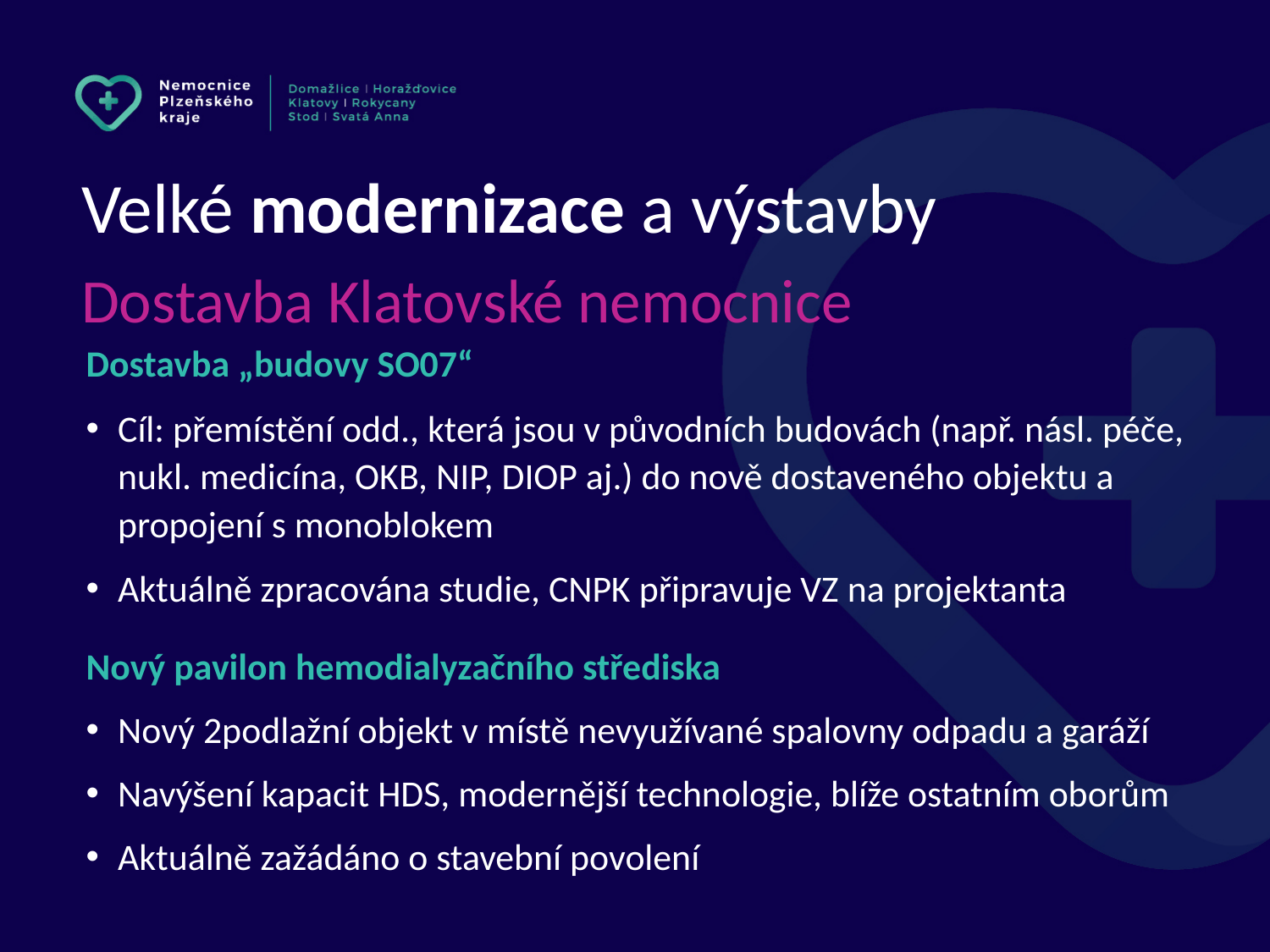

Velké modernizace a výstavby
Dostavba Klatovské nemocnice
Dostavba „budovy SO07“
Cíl: přemístění odd., která jsou v původních budovách (např. násl. péče, nukl. medicína, OKB, NIP, DIOP aj.) do nově dostaveného objektu a propojení s monoblokem
Aktuálně zpracována studie, CNPK připravuje VZ na projektanta
Nový pavilon hemodialyzačního střediska
Nový 2podlažní objekt v místě nevyužívané spalovny odpadu a garáží
Navýšení kapacit HDS, modernější technologie, blíže ostatním oborům
Aktuálně zažádáno o stavební povolení